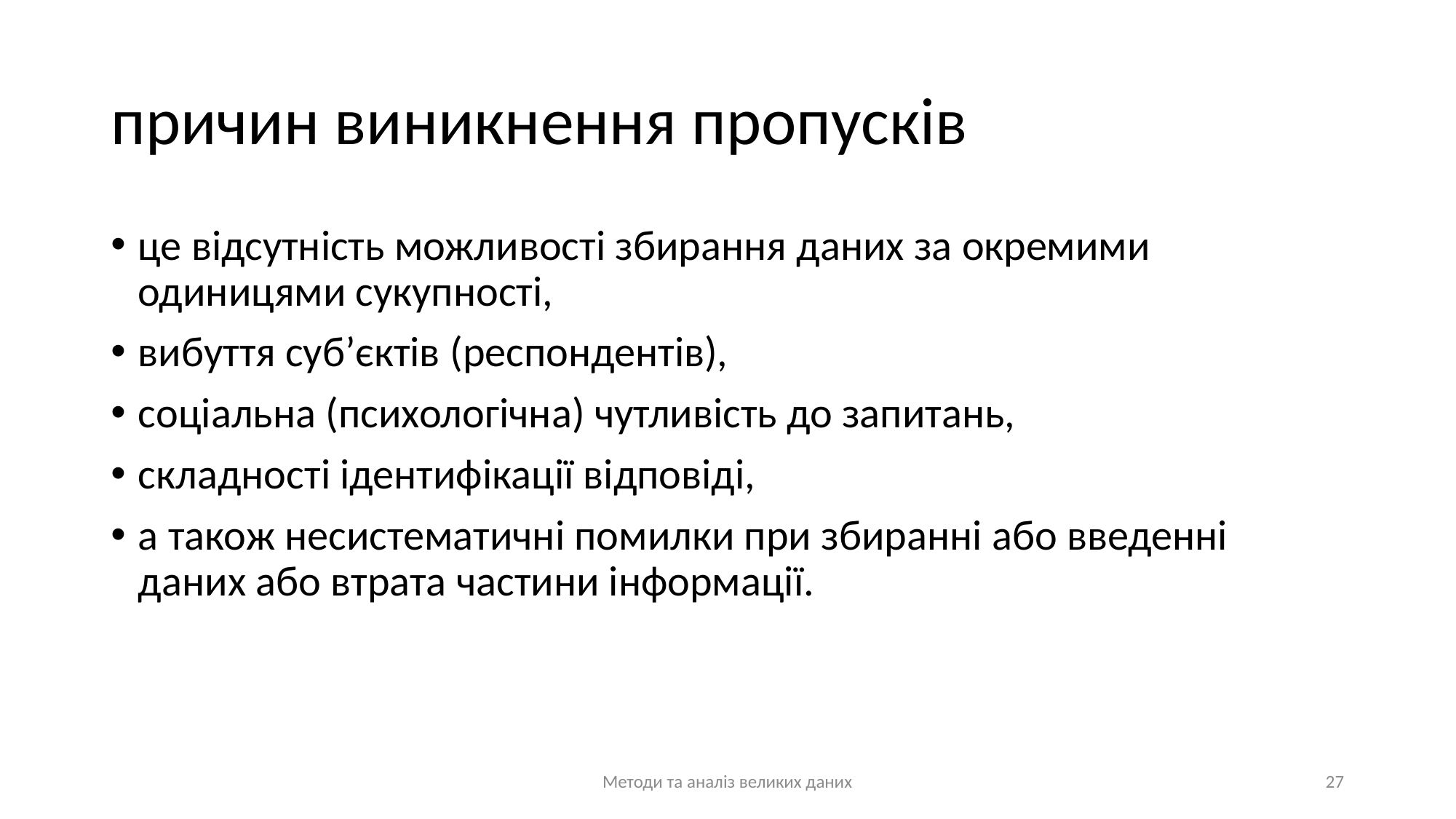

# причин виникнення пропусків
це відсутність можливості збирання даних за окремими одиницями сукупності,
вибуття суб’єктів (респондентів),
соціальна (психологічна) чутливість до запитань,
складності ідентифікації відповіді,
а також несистематичні помилки при збиранні або введенні даних або втрата частини інформації.
Методи та аналіз великих даних
27